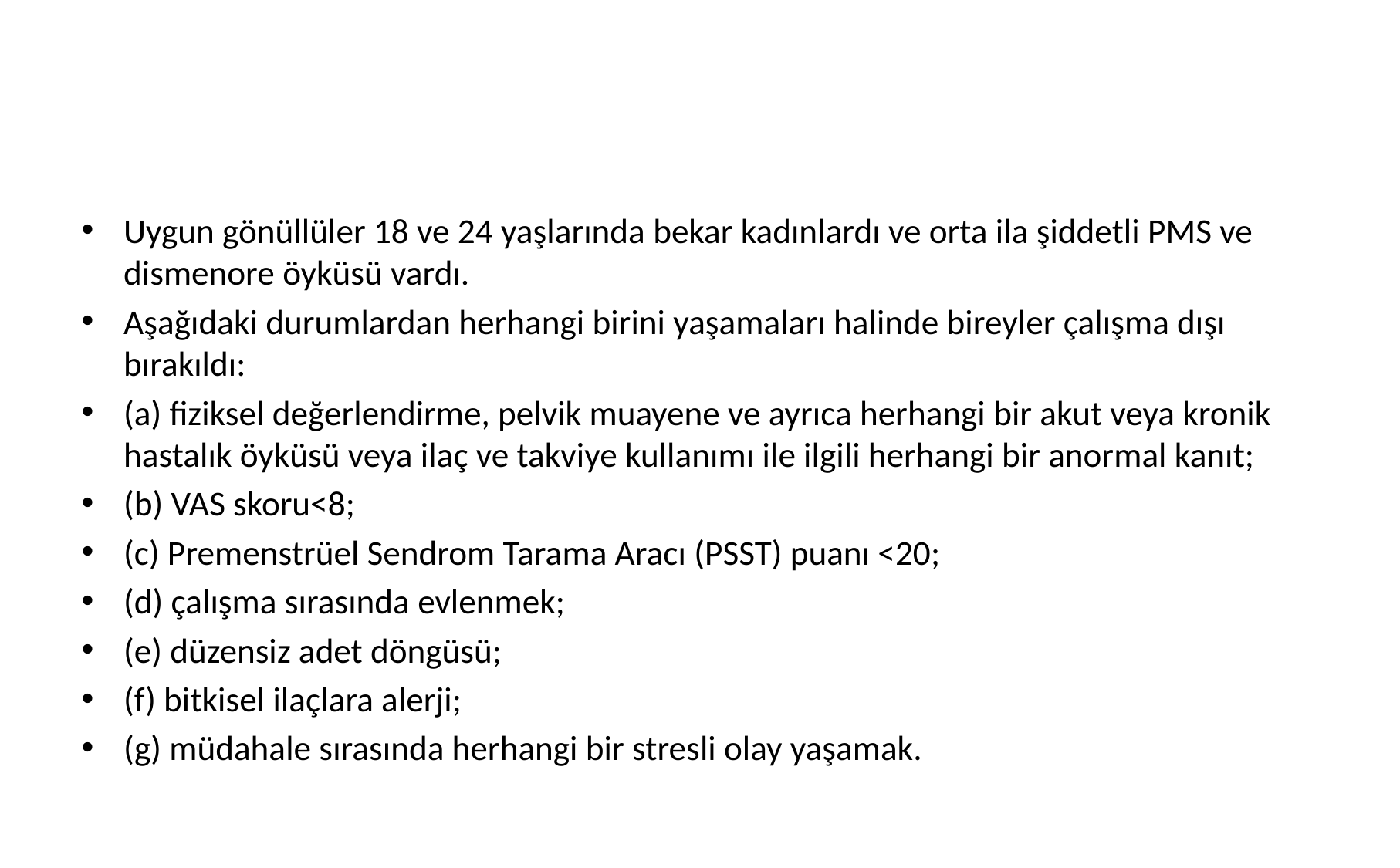

#
Uygun gönüllüler 18 ve 24 yaşlarında bekar kadınlardı ve orta ila şiddetli PMS ve dismenore öyküsü vardı.
Aşağıdaki durumlardan herhangi birini yaşamaları halinde bireyler çalışma dışı bırakıldı:
(a) fiziksel değerlendirme, pelvik muayene ve ayrıca herhangi bir akut veya kronik hastalık öyküsü veya ilaç ve takviye kullanımı ile ilgili herhangi bir anormal kanıt;
(b) VAS skoru<8;
(c) Premenstrüel Sendrom Tarama Aracı (PSST) puanı <20;
(d) çalışma sırasında evlenmek;
(e) düzensiz adet döngüsü;
(f) bitkisel ilaçlara alerji;
(g) müdahale sırasında herhangi bir stresli olay yaşamak.